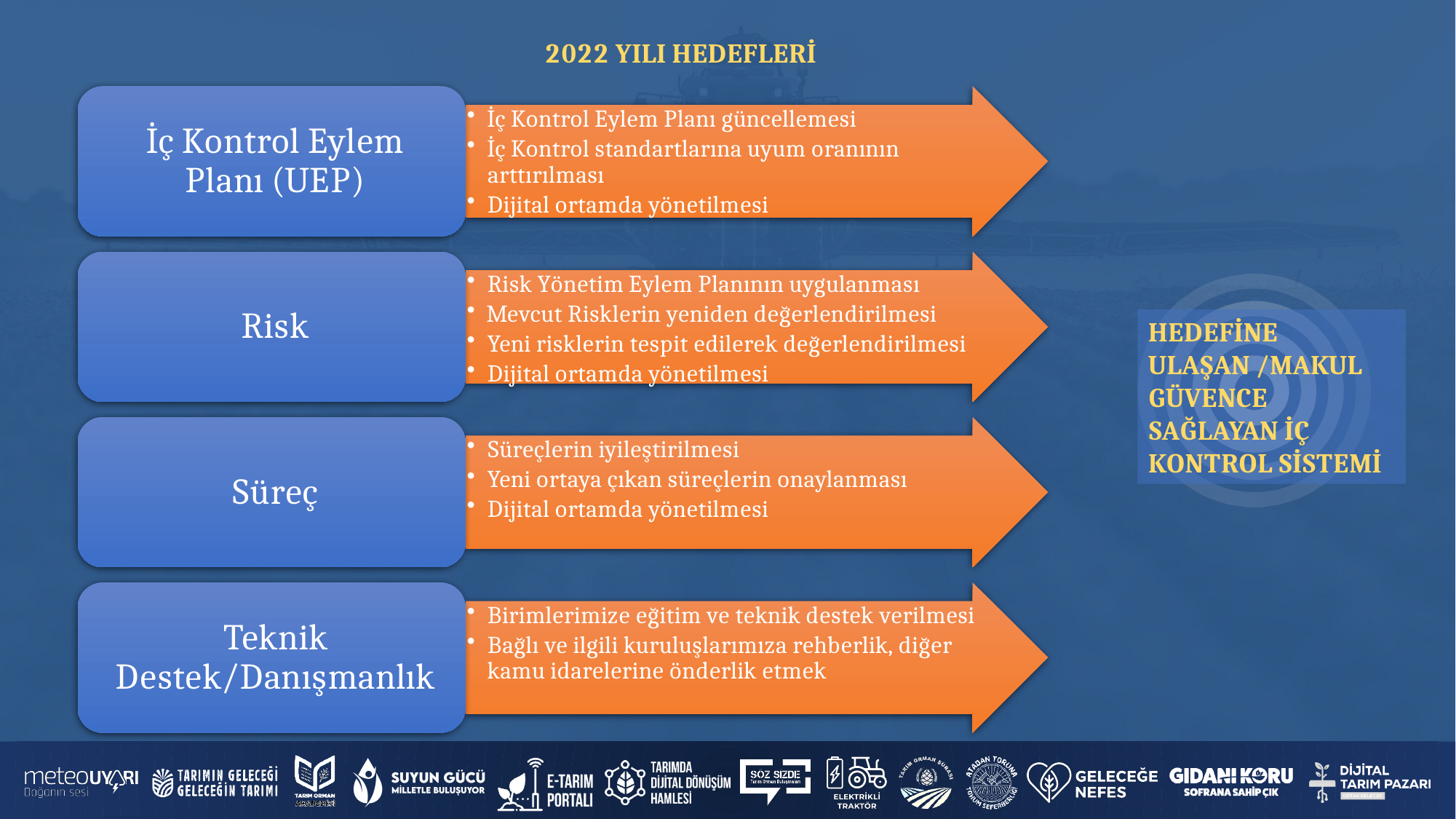

2022 YILI HEDEFLERİ
İç Kontrol Eylem Planı güncellemesi
İç Kontrol standartlarına uyum oranının arttırılması
Dijital ortamda yönetilmesi
İç Kontrol Eylem Planı (UEP)
Risk Yönetim Eylem Planının uygulanması
Mevcut Risklerin yeniden değerlendirilmesi
Yeni risklerin tespit edilerek değerlendirilmesi
Dijital ortamda yönetilmesi
Risk
Süreçlerin iyileştirilmesi
Yeni ortaya çıkan süreçlerin onaylanması
Dijital ortamda yönetilmesi
Süreç
Birimlerimize eğitim ve teknik destek verilmesi
Bağlı ve ilgili kuruluşlarımıza rehberlik, diğer kamu idarelerine önderlik etmek
Teknik Destek/Danışmanlık

HEDEFİNE ULAŞAN /MAKUL GÜVENCE SAĞLAYAN İÇ KONTROL SİSTEMİ